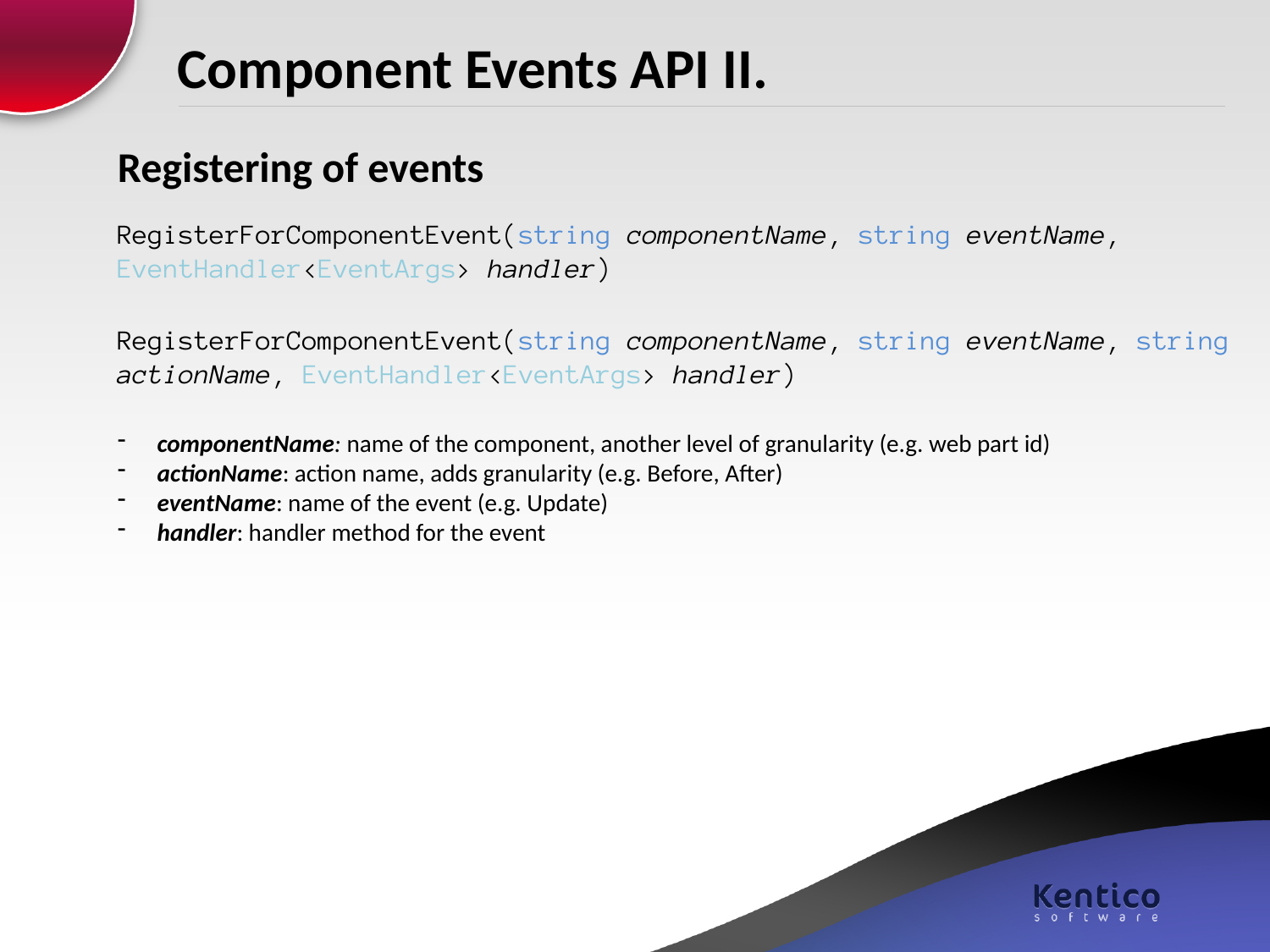

# Component Events API II.

Registering of events

RegisterForComponentEvent(string componentName, string eventName, EventHandler<EventArgs> handler)

RegisterForComponentEvent(string componentName, string eventName, string actionName, EventHandler<EventArgs> handler)

componentName: name of the component, another level of granularity (e.g. web part id)
actionName: action name, adds granularity (e.g. Before, After)
eventName: name of the event (e.g. Update)
handler: handler method for the event